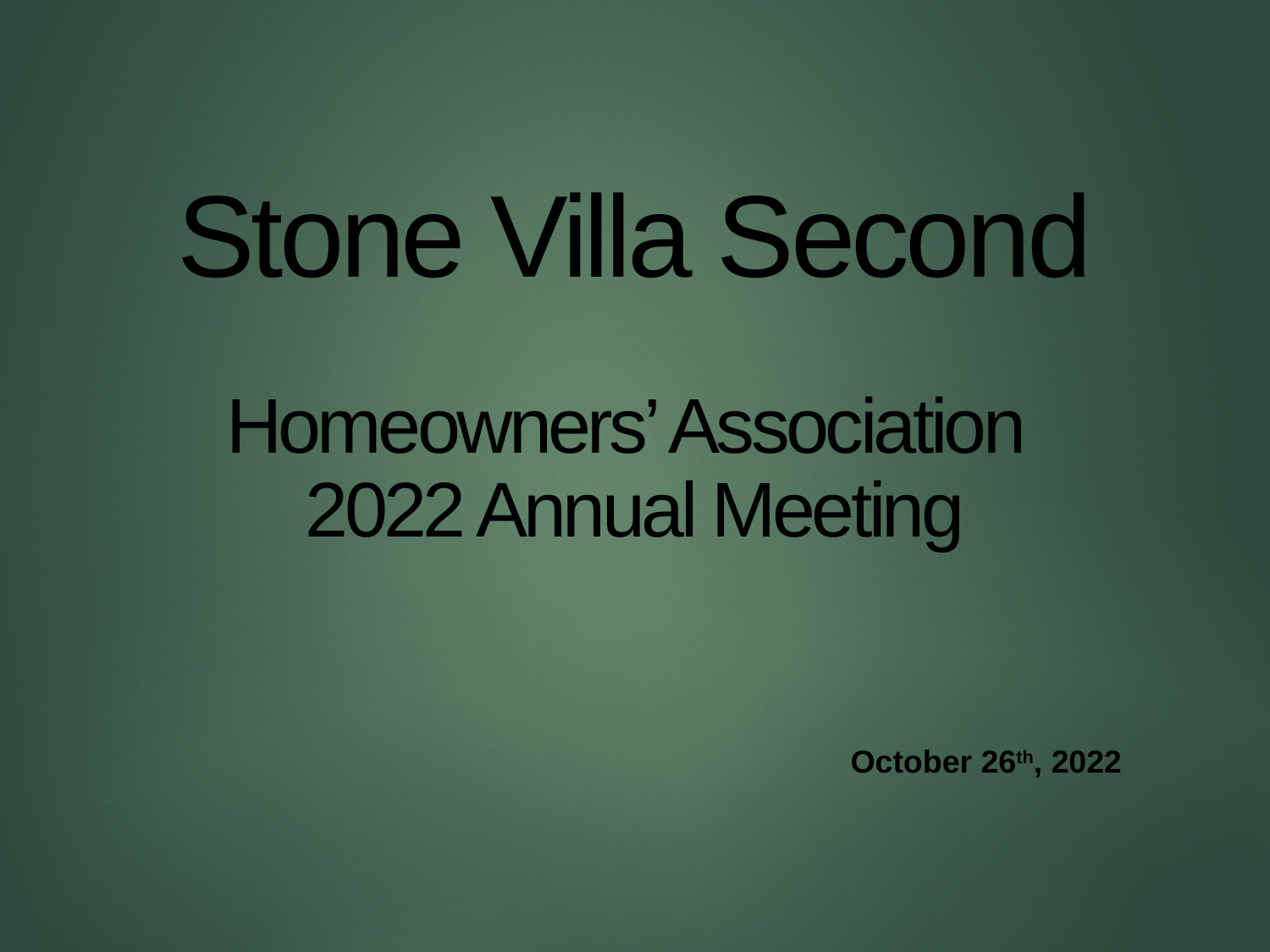

# Stone Villa Second Homeowners’ Association 2022 Annual Meeting
October 26th, 2022